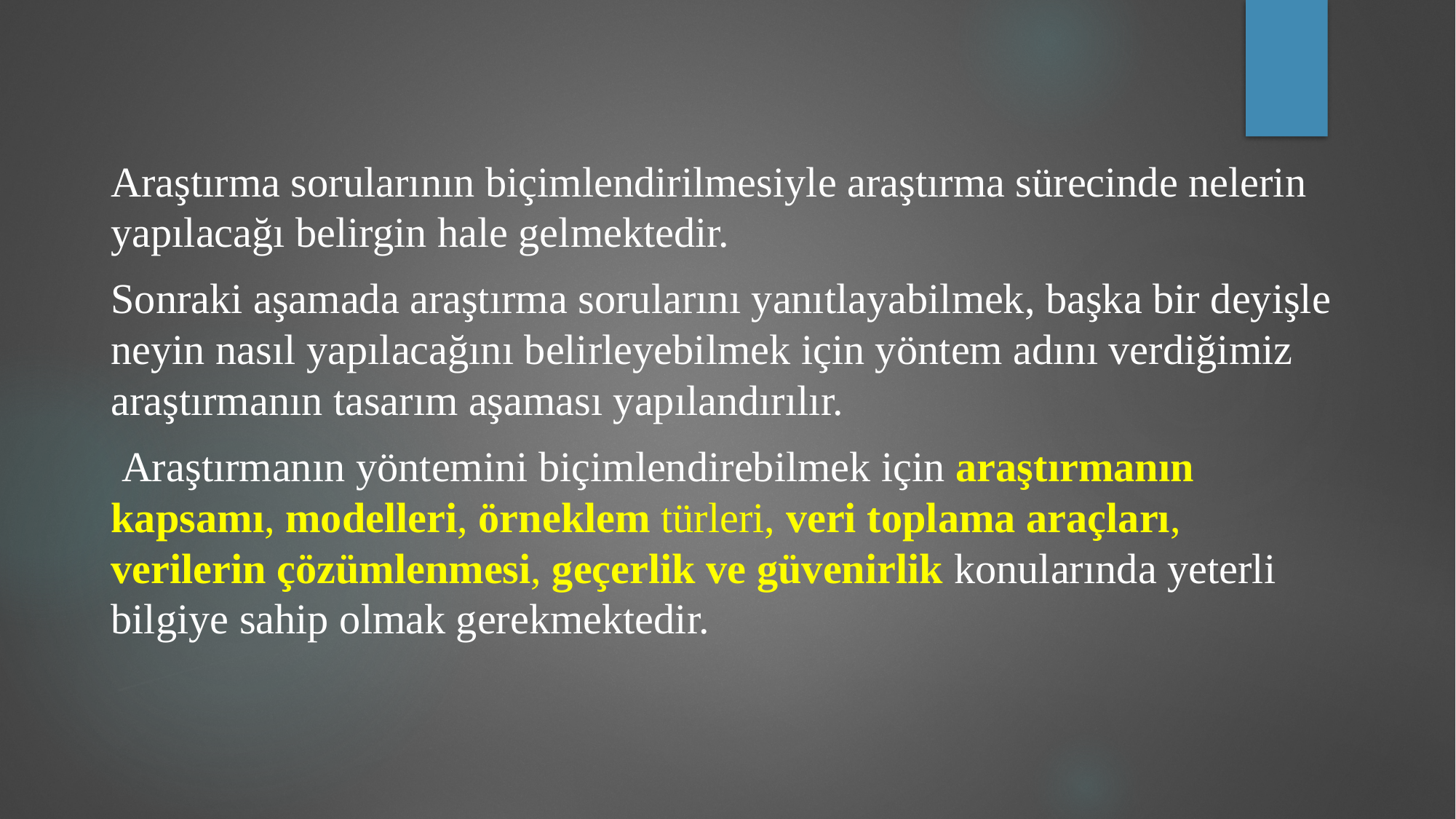

Araştırma sorularının biçimlendirilmesiyle araştırma sürecinde nelerin yapılacağı belirgin hale gelmektedir.
Sonraki aşamada araştırma sorularını yanıtlayabilmek, başka bir deyişle neyin nasıl yapılacağını belirleyebilmek için yöntem adını verdiğimiz araştırmanın tasarım aşaması yapılandırılır.
 Araştırmanın yöntemini biçimlendirebilmek için araştırmanın kapsamı, modelleri, örneklem türleri, veri toplama araçları, verilerin çözümlenmesi, geçerlik ve güvenirlik konularında yeterli bilgiye sahip olmak gerekmektedir.